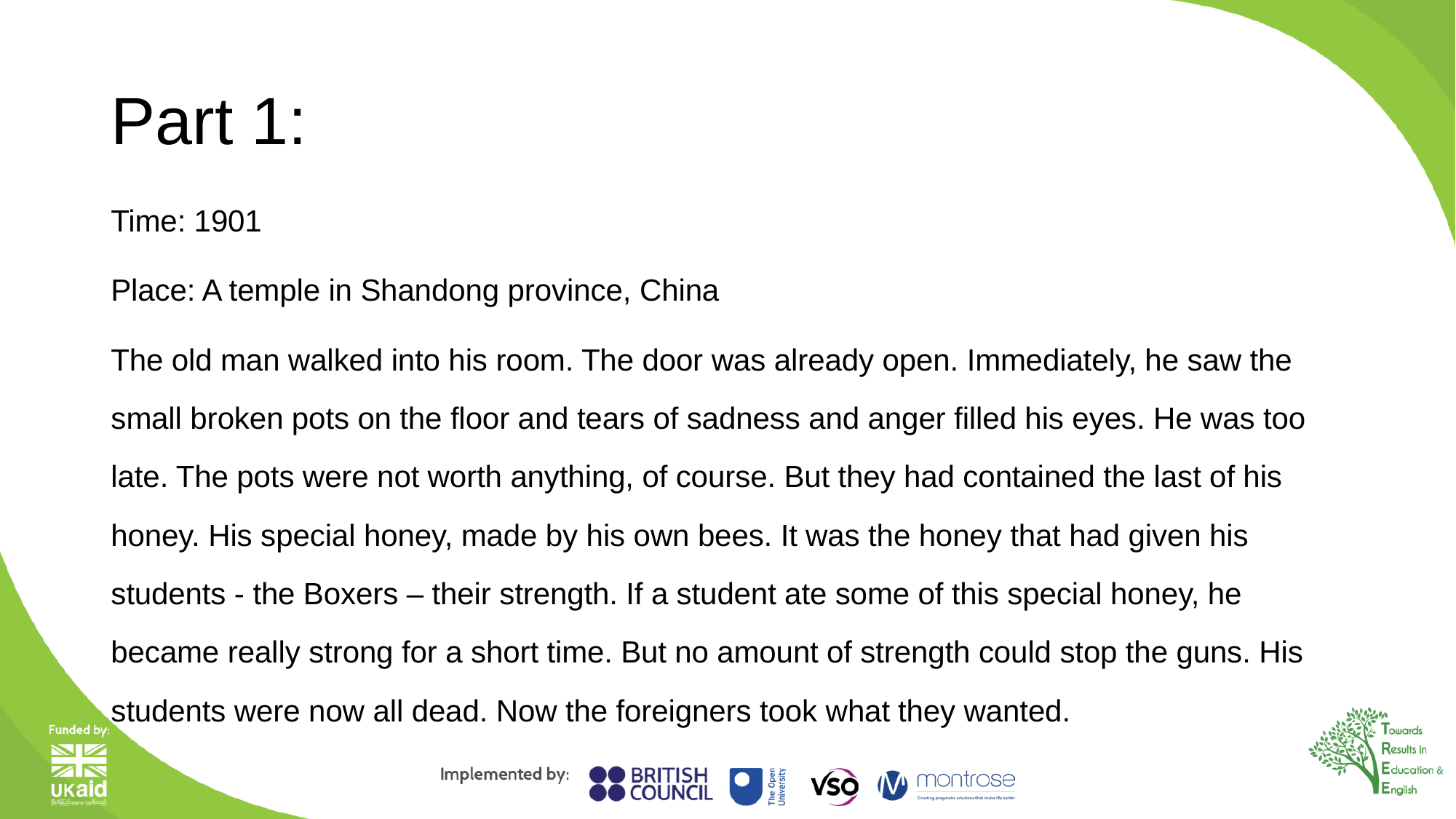

# Part 1:
Time: 1901
Place: A temple in Shandong province, China
The old man walked into his room. The door was already open. Immediately, he saw the small broken pots on the floor and tears of sadness and anger filled his eyes. He was too late. The pots were not worth anything, of course. But they had contained the last of his honey. His special honey, made by his own bees. It was the honey that had given his students - the Boxers – their strength. If a student ate some of this special honey, he became really strong for a short time. But no amount of strength could stop the guns. His students were now all dead. Now the foreigners took what they wanted.